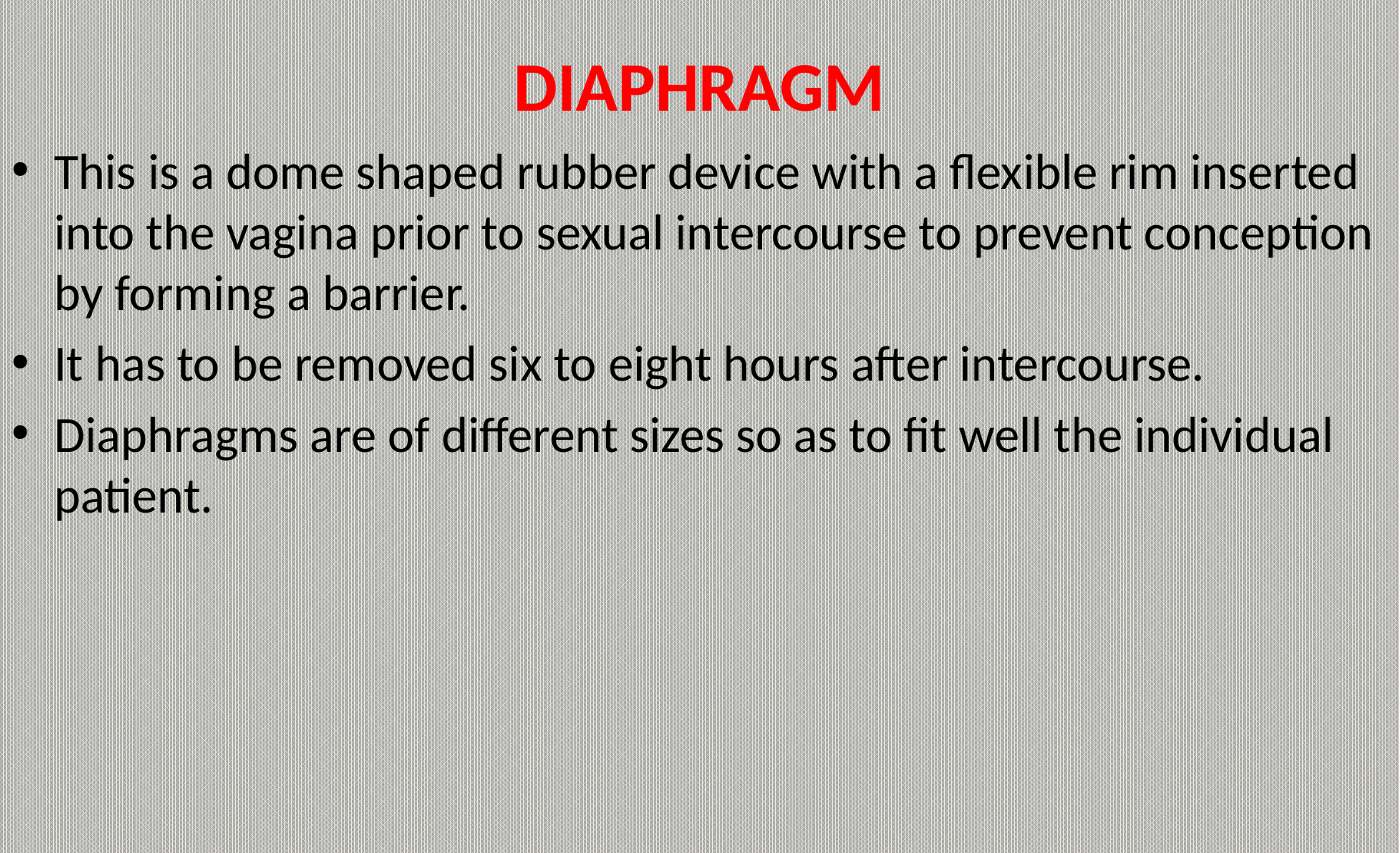

# DIAPHRAGM
This is a dome shaped rubber device with a flexible rim inserted into the vagina prior to sexual intercourse to prevent conception by forming a barrier.
It has to be removed six to eight hours after intercourse.
Diaphragms are of different sizes so as to fit well the individual patient.